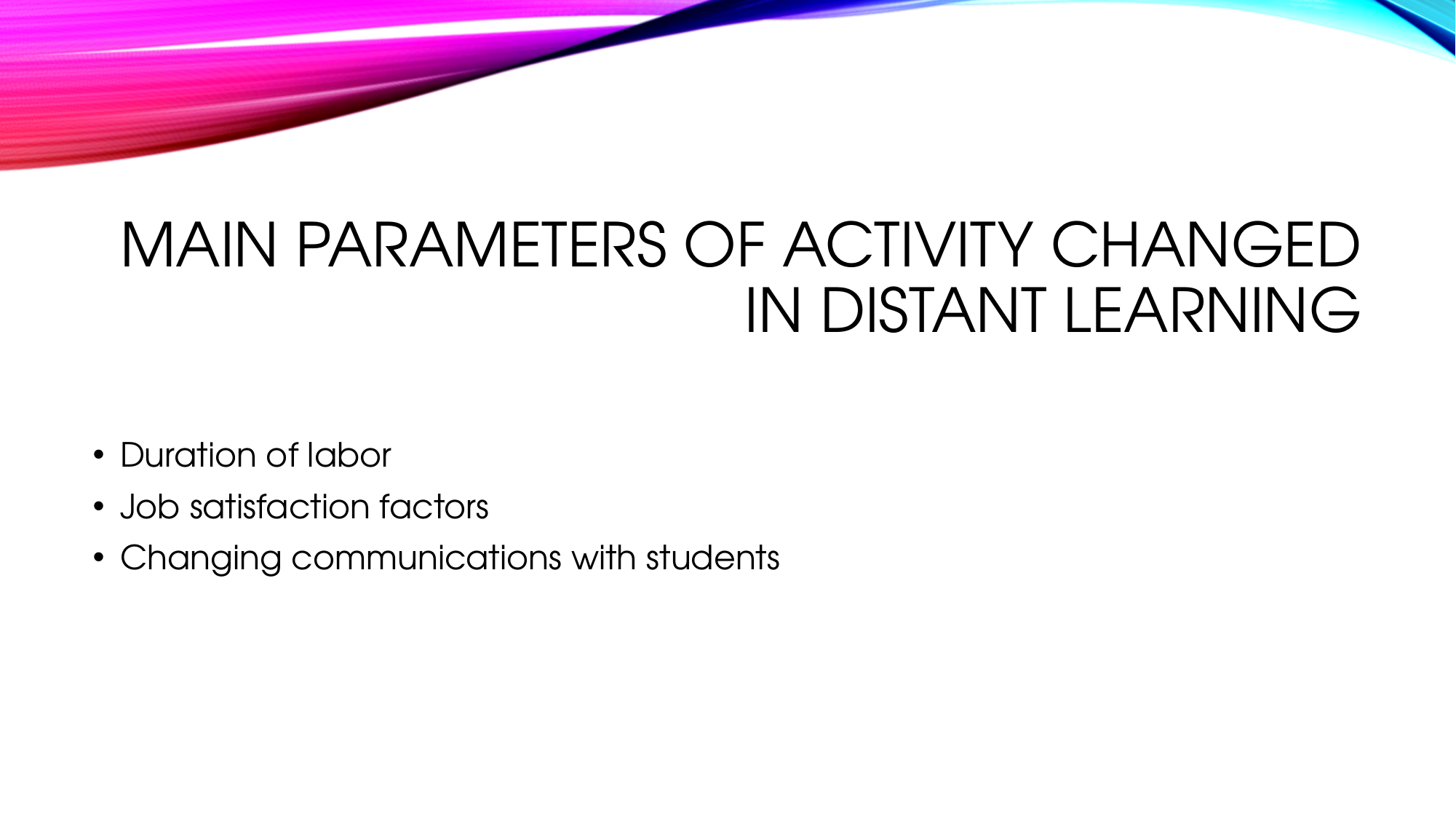

# Main parameters of activity changed in distant learning
Duration of labor
Job satisfaction factors
Changing communications with students